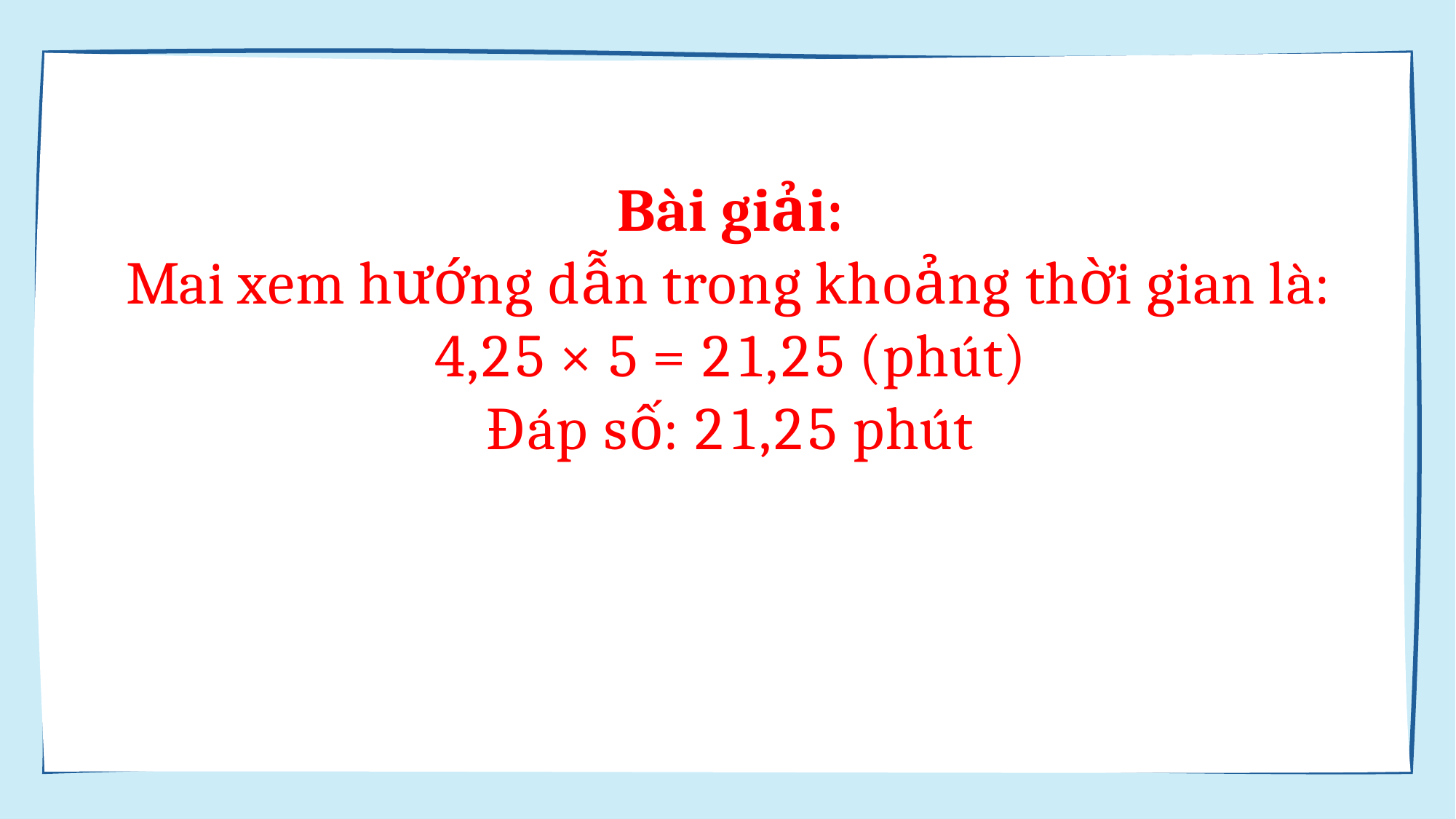

Bài giải:
Mai xem hướng dẫn trong khoảng thời gian là:
4,25 × 5 = 21,25 (phút)
Đáp số: 21,25 phút